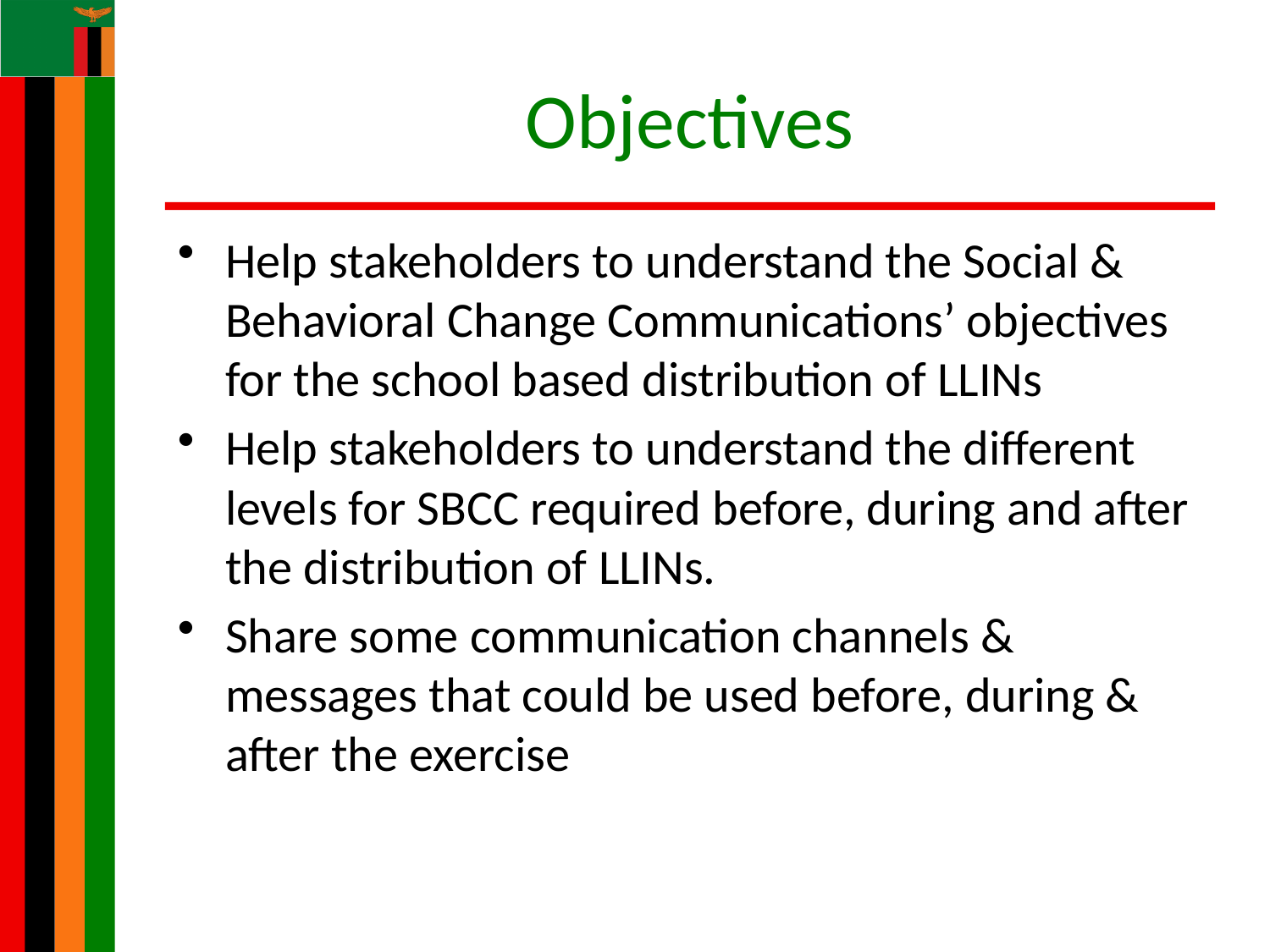

# Objectives
Help stakeholders to understand the Social & Behavioral Change Communications’ objectives for the school based distribution of LLINs
Help stakeholders to understand the different levels for SBCC required before, during and after the distribution of LLINs.
Share some communication channels &  messages that could be used before, during & after the exercise